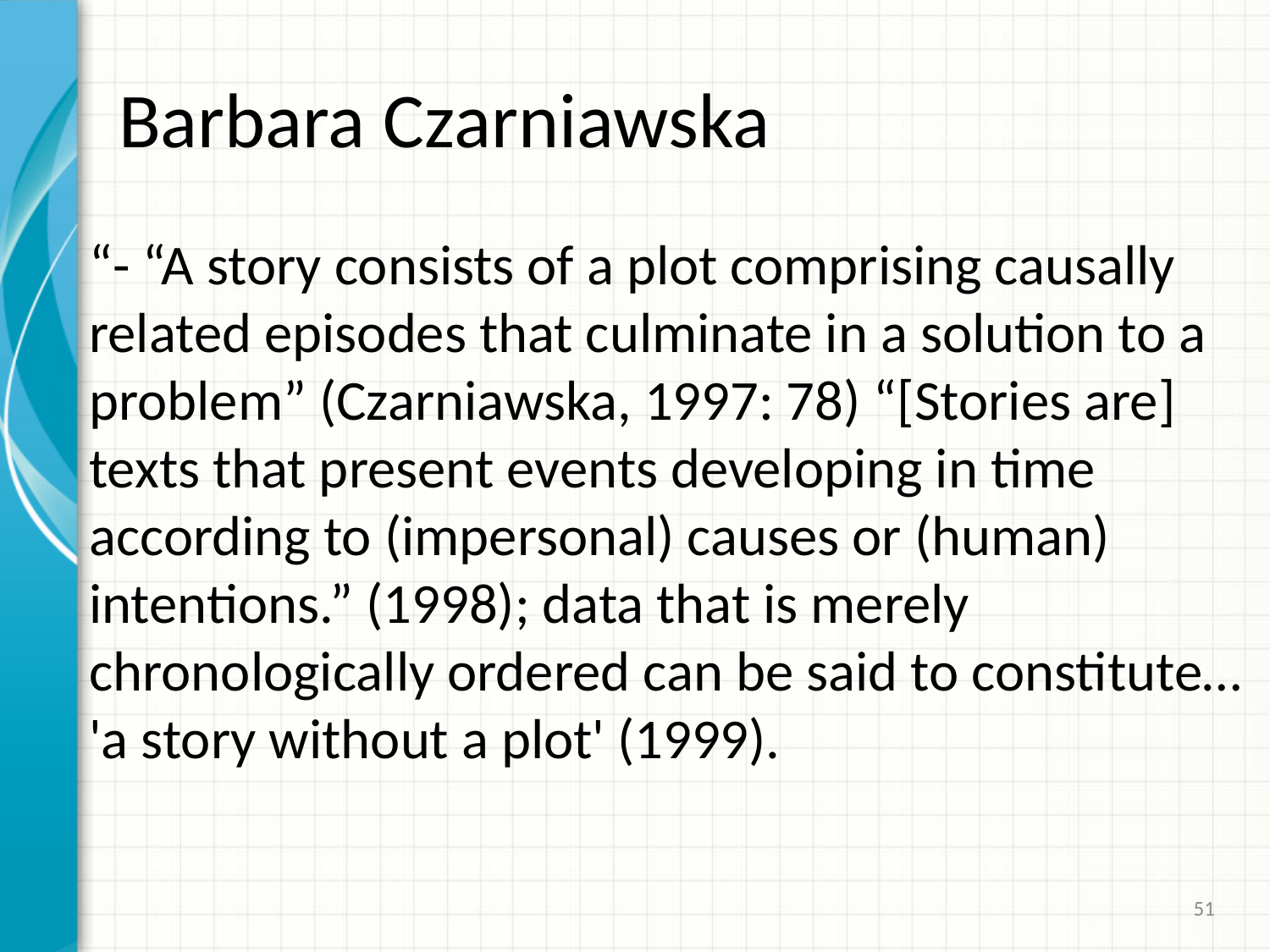

# Barbara Czarniawska
“- “A story consists of a plot comprising causally related episodes that culminate in a solution to a problem” (Czarniawska, 1997: 78) “[Stories are] texts that present events developing in time according to (impersonal) causes or (human) intentions.” (1998); data that is merely chronologically ordered can be said to constitute… 'a story without a plot' (1999).
51